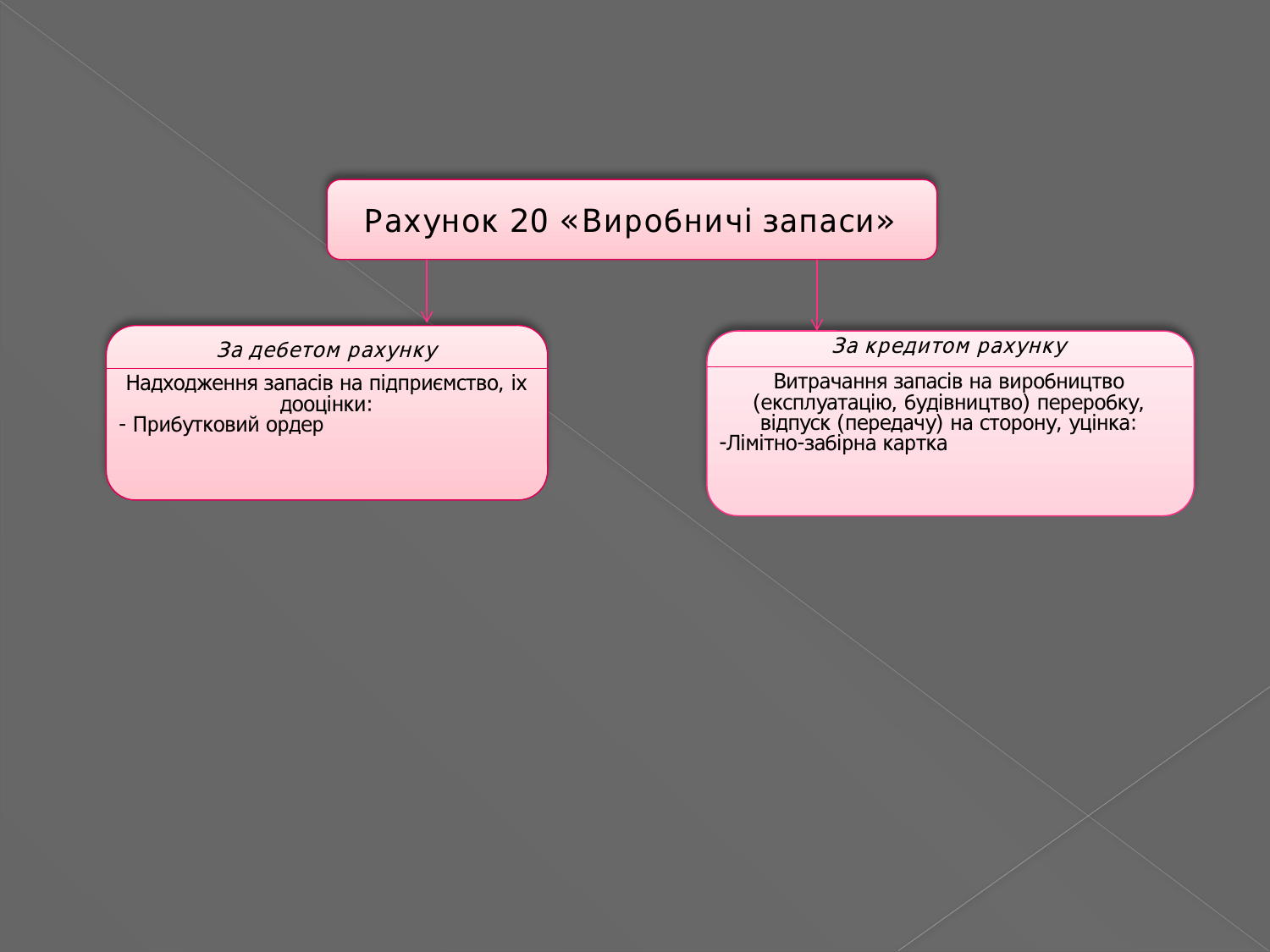

Рахунок 20 «Виробничі запаси»

| За кредитом рахунку |
| --- |
| Витрачання запасів на виробництво (експлуатацію, будівництво) переробку, відпуск (передачу) на сторону, уцінка: Лімітно-забірна картка |
| За дебетом рахунку |
| --- |
| Надходження запасів на підприємство, іх дооцінки: - Прибутковий ордер |